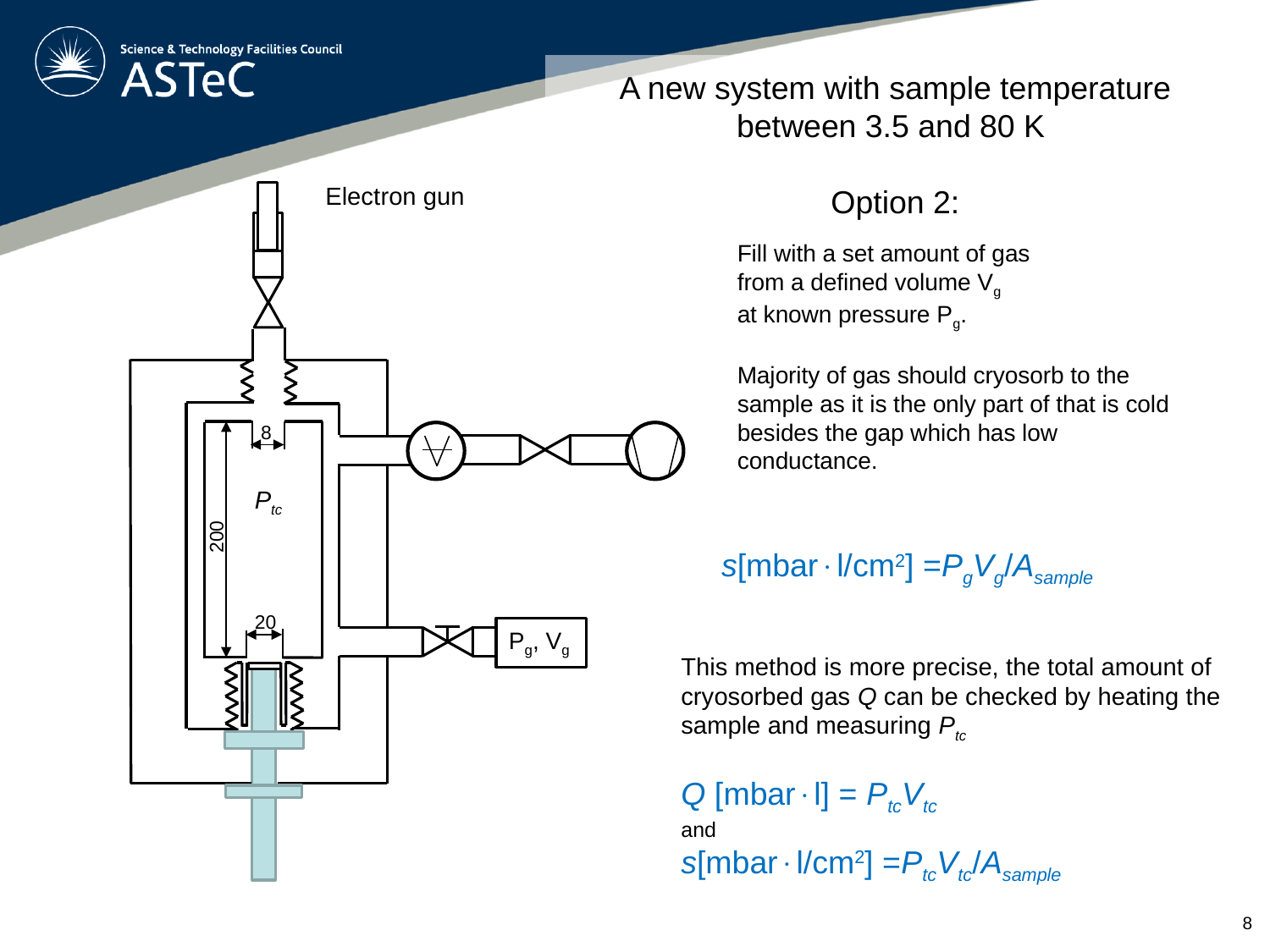

# A new system with sample temperature between 3.5 and 80 K Option 2:
Electron gun

Fill with a set amount of gas
from a defined volume Vg
at known pressure Pg.

Majority of gas should cryosorb to the sample as it is the only part of that is cold besides the gap which has low conductance.

8

200
20

Pg, Vg

Ptc
s[mbar⋅l/cm2] =PgVg/Asample
This method is more precise, the total amount of cryosorbed gas Q can be checked by heating the sample and measuring Ptc

Q [mbar⋅l] = PtcVtc
and
s[mbar⋅l/cm2] =PtcVtc/Asample

8